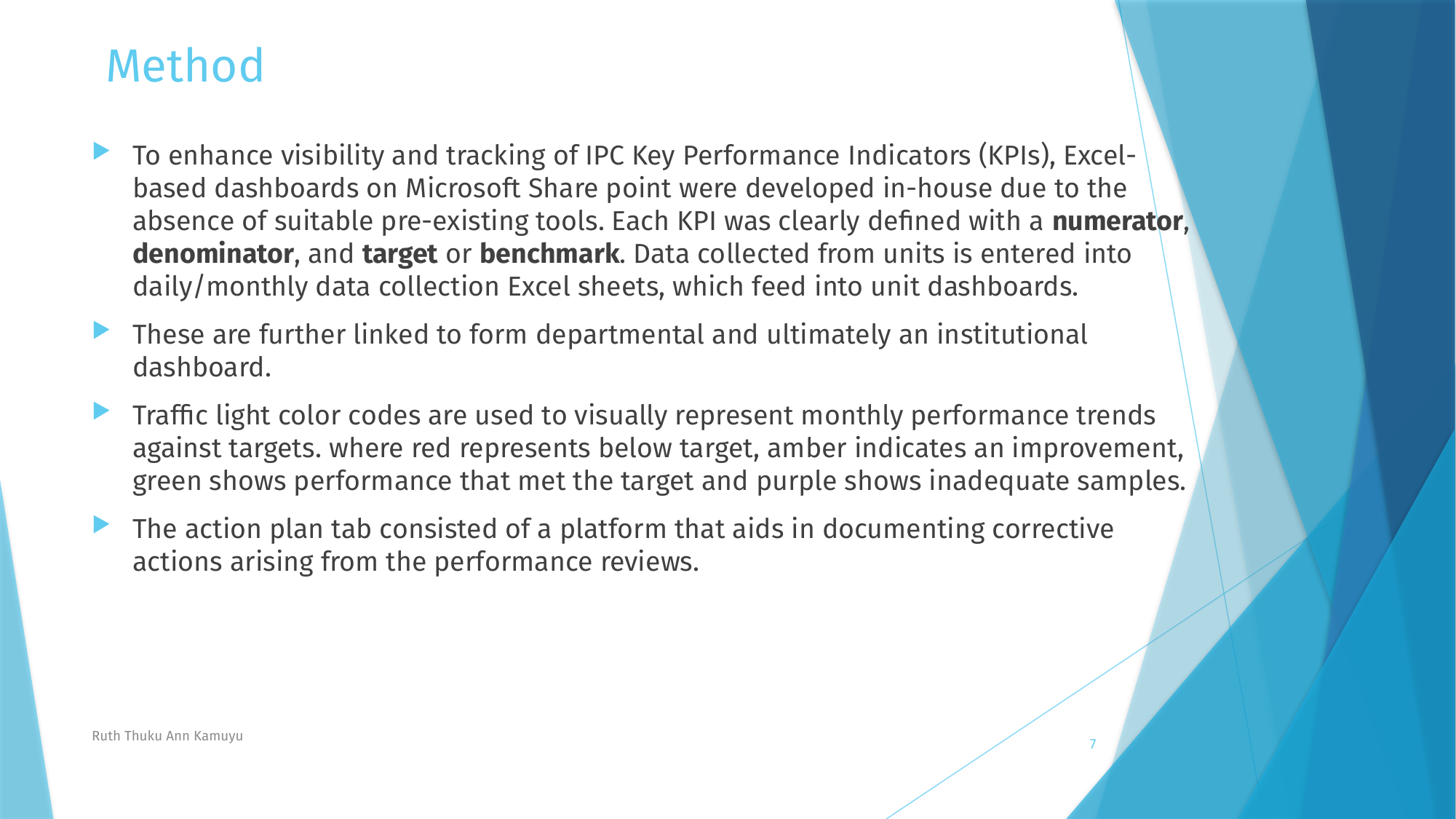

# Method
To enhance visibility and tracking of IPC Key Performance Indicators (KPIs), Excel-based dashboards on Microsoft Share point were developed in-house due to the absence of suitable pre-existing tools. Each KPI was clearly defined with a numerator, denominator, and target or benchmark. Data collected from units is entered into daily/monthly data collection Excel sheets, which feed into unit dashboards.
These are further linked to form departmental and ultimately an institutional dashboard.
Traffic light color codes are used to visually represent monthly performance trends against targets. where red represents below target, amber indicates an improvement, green shows performance that met the target and purple shows inadequate samples.
The action plan tab consisted of a platform that aids in documenting corrective actions arising from the performance reviews.
Ruth Thuku Ann Kamuyu

7